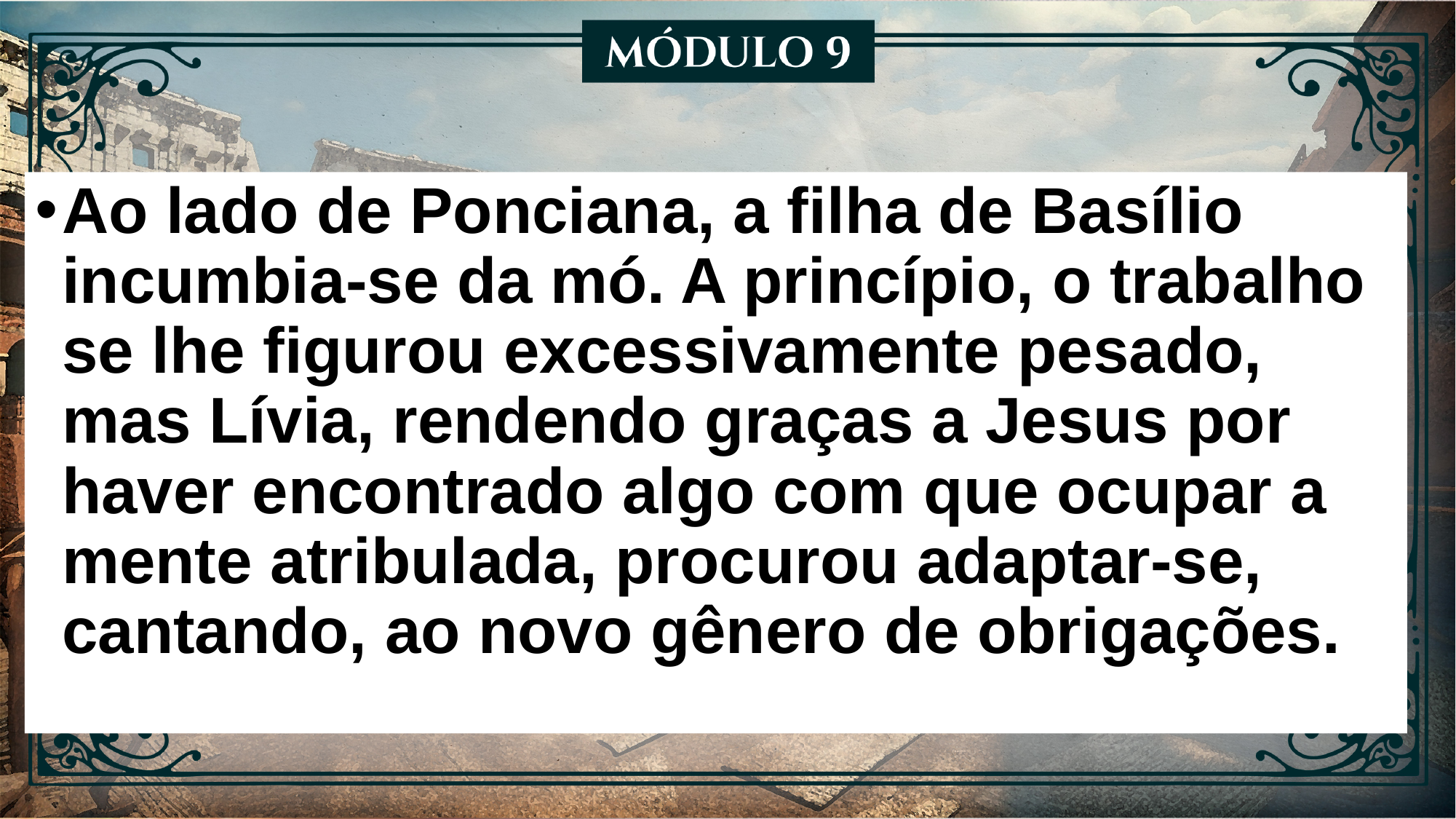

Ao lado de Ponciana, a filha de Basílio incumbia-se da mó. A princípio, o trabalho se lhe figurou excessivamente pesado, mas Lívia, rendendo graças a Jesus por haver encontrado algo com que ocupar a mente atribulada, procurou adaptar-se, cantando, ao novo gênero de obrigações.